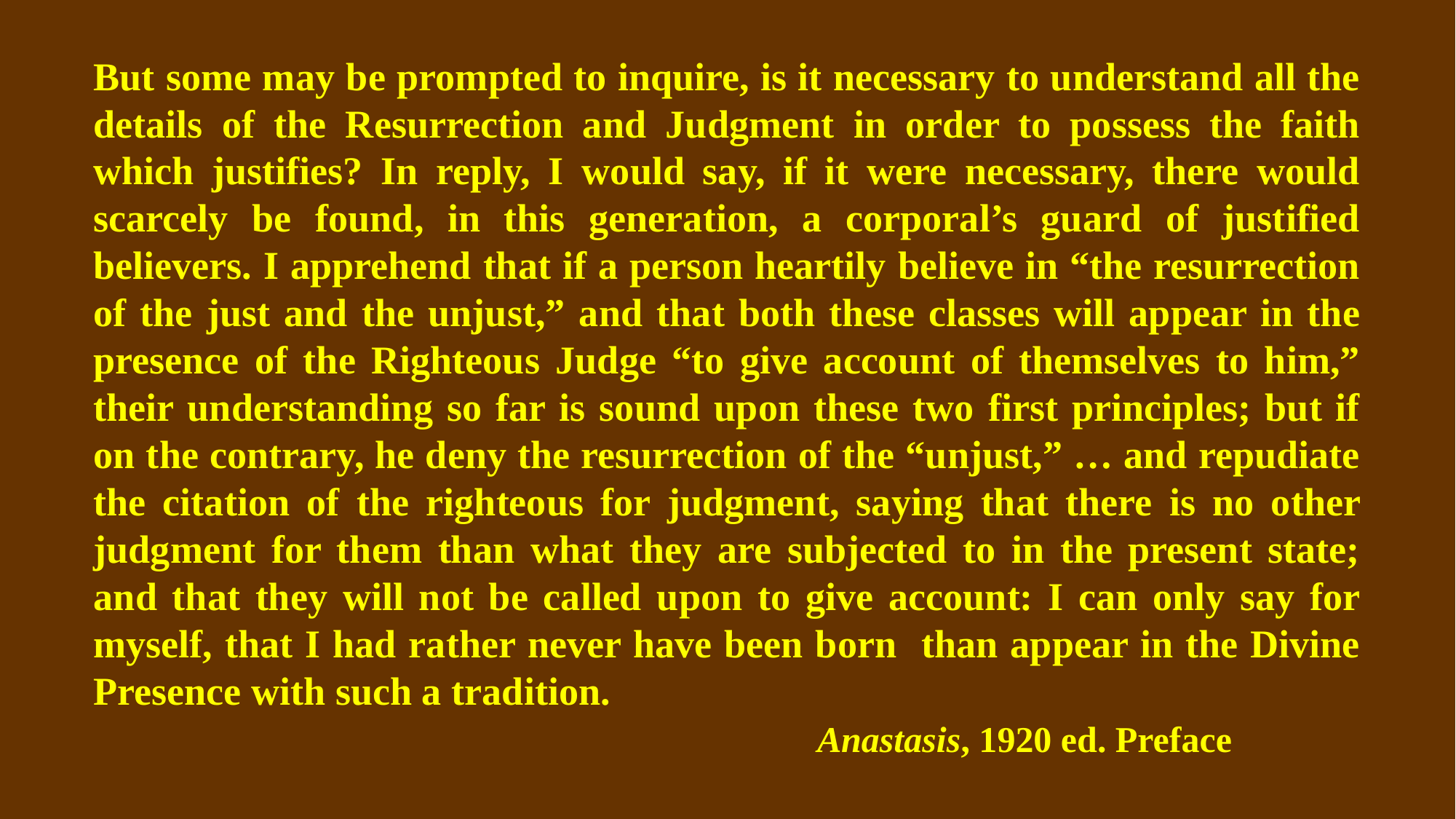

But some may be prompted to inquire, is it necessary to understand all the details of the Resurrection and Judgment in order to possess the faith which justifies? In reply, I would say, if it were necessary, there would scarcely be found, in this generation, a corporal’s guard of justified believers. I apprehend that if a person heartily believe in “the resurrection of the just and the unjust,” and that both these classes will appear in the presence of the Righteous Judge “to give account of themselves to him,” their understanding so far is sound upon these two first principles; but if on the contrary, he deny the resurrection of the “unjust,” … and repudiate the citation of the righteous for judgment, saying that there is no other judgment for them than what they are subjected to in the present state; and that they will not be called upon to give account: I can only say for myself, that I had rather never have been born  than appear in the Divine Presence with such a tradition.
						       Anastasis, 1920 ed. Preface